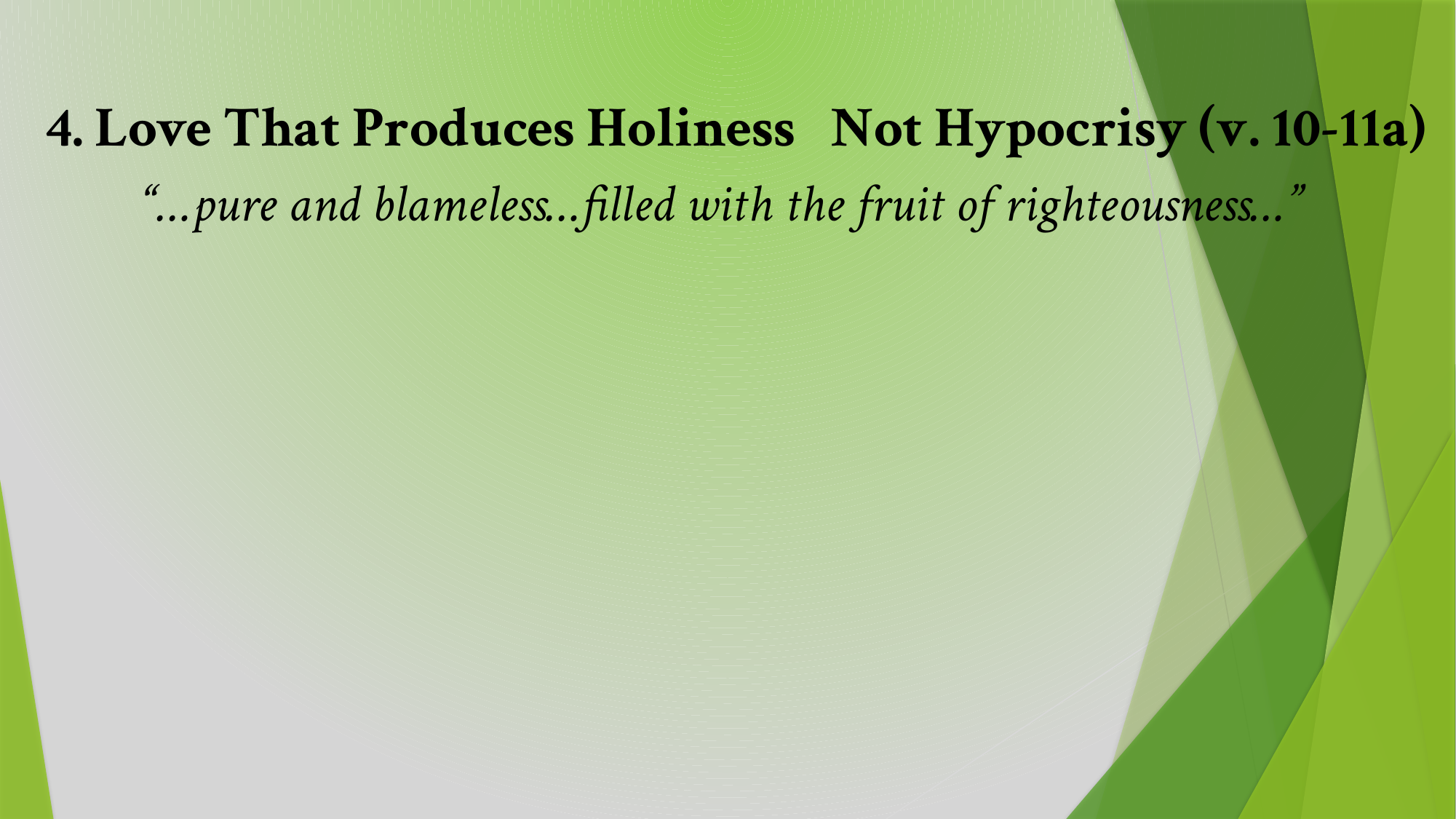

# 4. Love That Produces Holiness   Not Hypocrisy (v. 10-11a)
“…pure and blameless…filled with the fruit of righteousness…”